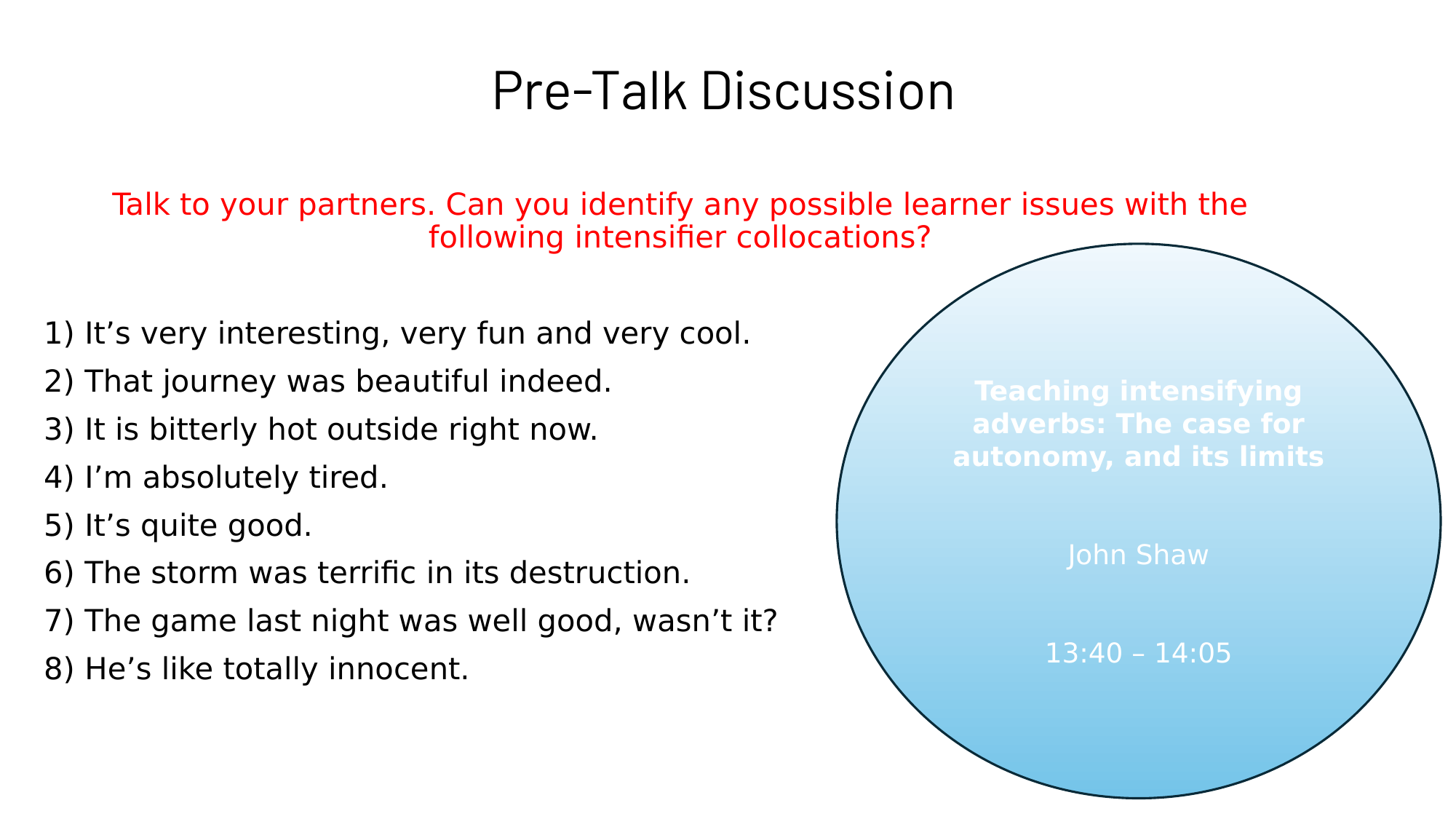

# Pre-Talk Discussion
Talk to your partners. Can you identify any possible learner issues with the following intensifier collocations?

It’s very interesting, very fun and very cool.
That journey was beautiful indeed.
It is bitterly hot outside right now.
I’m absolutely tired.
It’s quite good.
The storm was terrific in its destruction.
The game last night was well good, wasn’t it?
He’s like totally innocent.

Teaching intensifying adverbs: The case for autonomy, and its limits

John Shaw

13:40 – 14:05